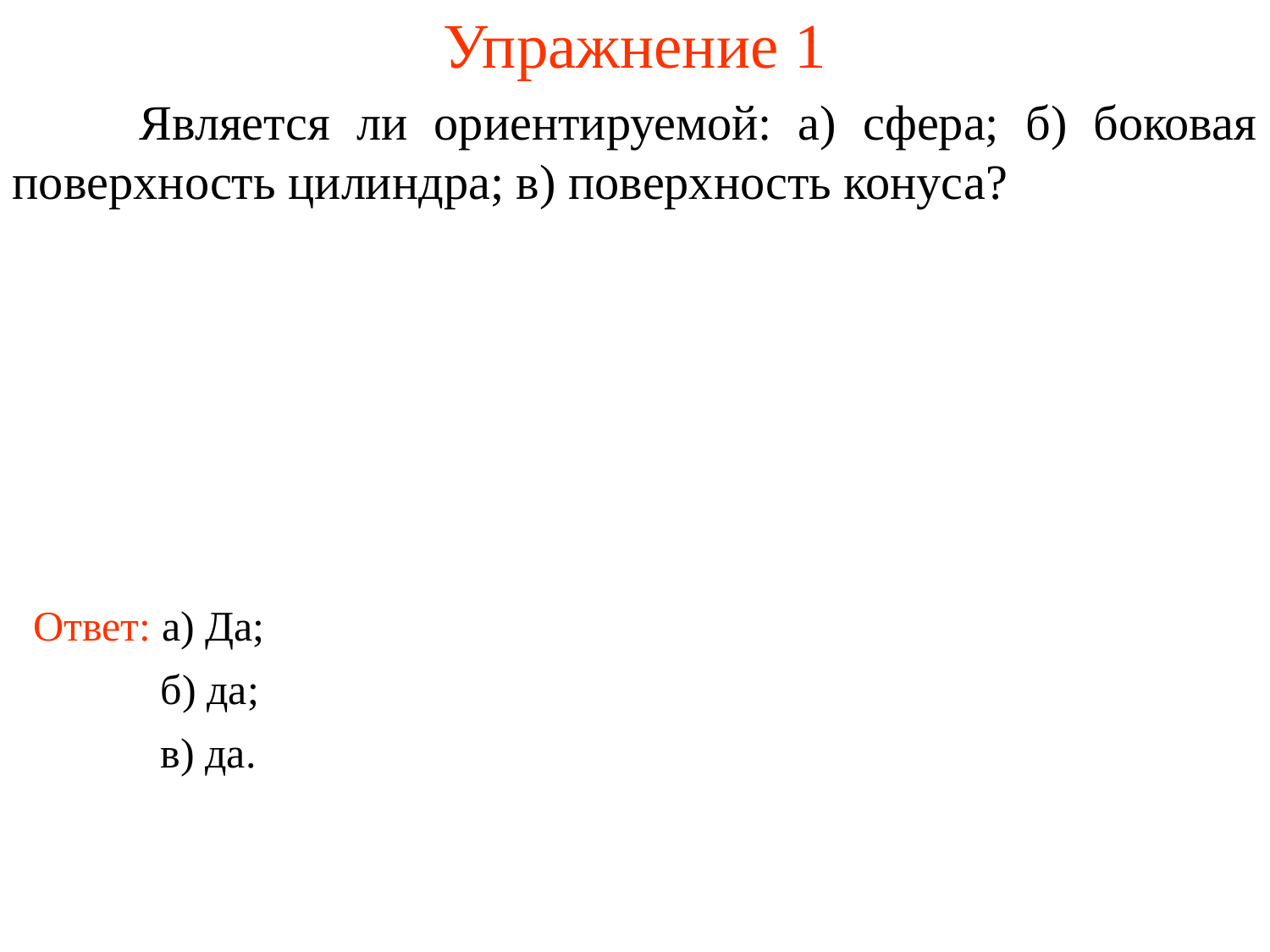

Упражнение 1
	Является ли ориентируемой: а) сфера; б) боковая поверхность цилиндра; в) поверхность конуса?
Ответ: а) Да;
б) да;
в) да.